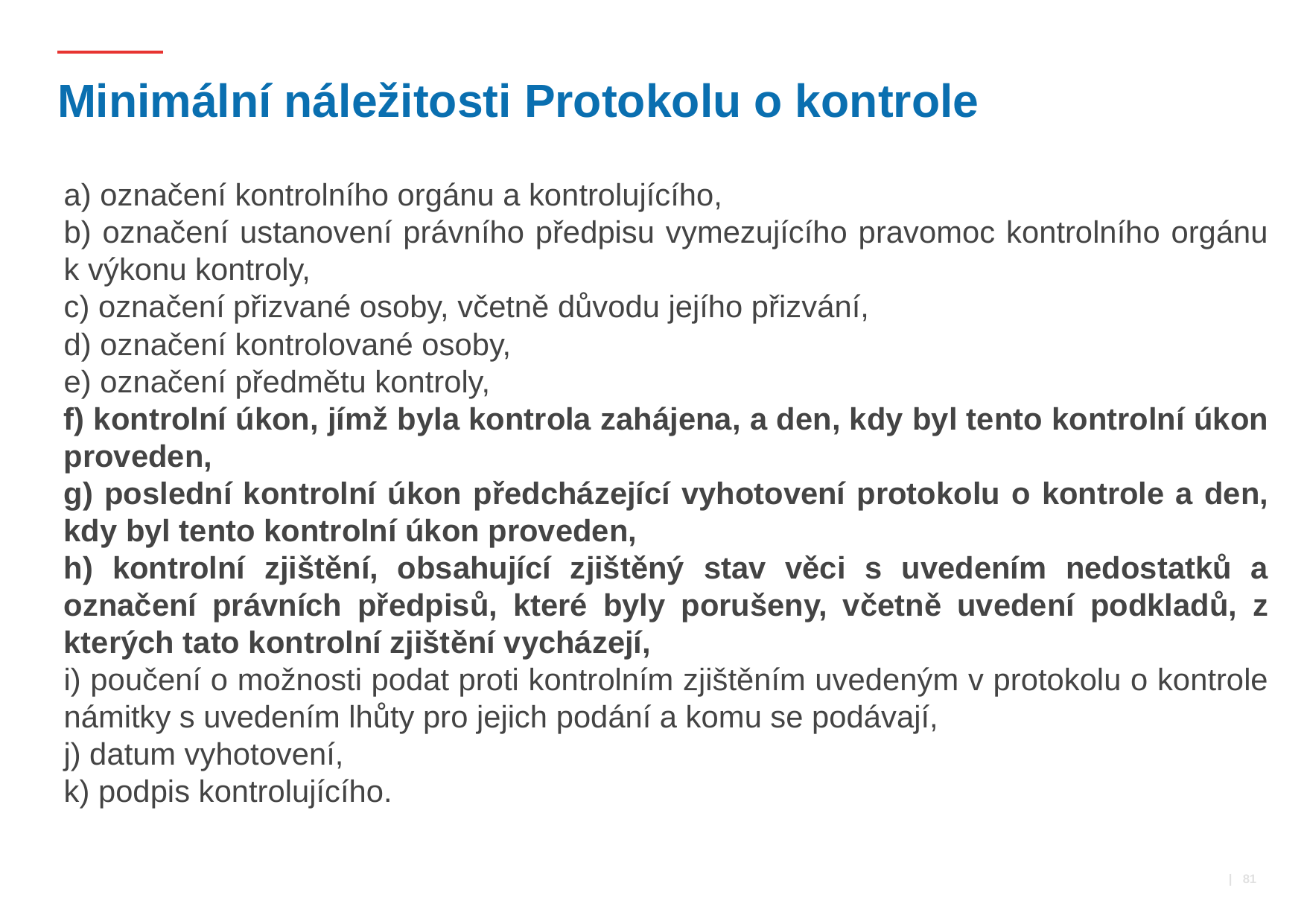

# Minimální náležitosti Protokolu o kontrole
a) označení kontrolního orgánu a kontrolujícího,
b) označení ustanovení právního předpisu vymezujícího pravomoc kontrolního orgánu k výkonu kontroly,
c) označení přizvané osoby, včetně důvodu jejího přizvání,
d) označení kontrolované osoby,
e) označení předmětu kontroly,
f) kontrolní úkon, jímž byla kontrola zahájena, a den, kdy byl tento kontrolní úkon proveden,
g) poslední kontrolní úkon předcházející vyhotovení protokolu o kontrole a den, kdy byl tento kontrolní úkon proveden,
h) kontrolní zjištění, obsahující zjištěný stav věci s uvedením nedostatků a označení právních předpisů, které byly porušeny, včetně uvedení podkladů, z kterých tato kontrolní zjištění vycházejí,
i) poučení o možnosti podat proti kontrolním zjištěním uvedeným v protokolu o kontrole námitky s uvedením lhůty pro jejich podání a komu se podávají,
j) datum vyhotovení,
k) podpis kontrolujícího.
 |   81